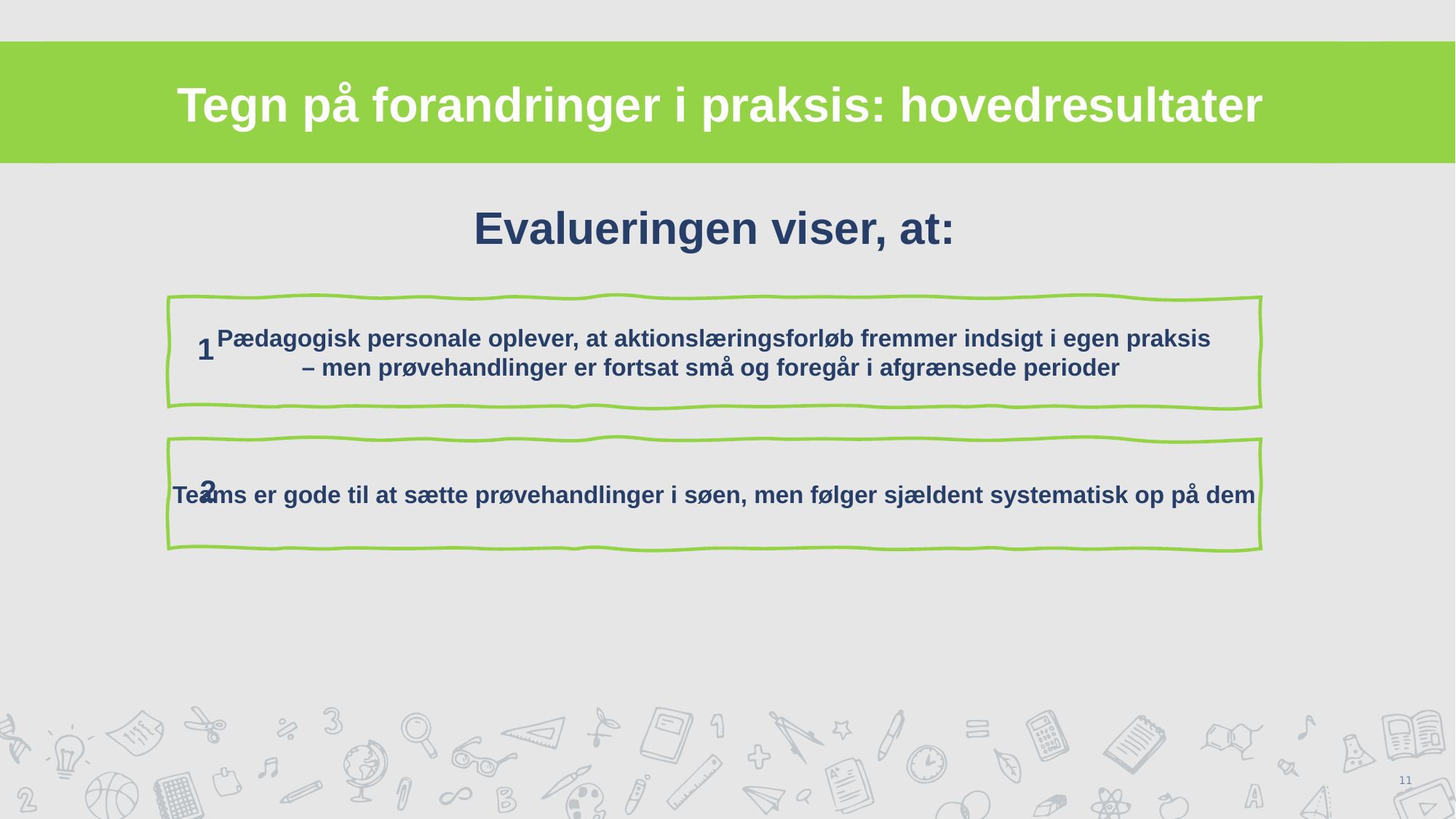

Tegn på forandringer i praksis: hovedresultater

Evalueringen viser, at:
Pædagogisk personale oplever, at aktionslæringsforløb fremmer indsigt i egen praksis
– men prøvehandlinger er fortsat små og foregår i afgrænsede perioder
1
Teams er gode til at sætte prøvehandlinger i søen, men følger sjældent systematisk op på dem
2
11